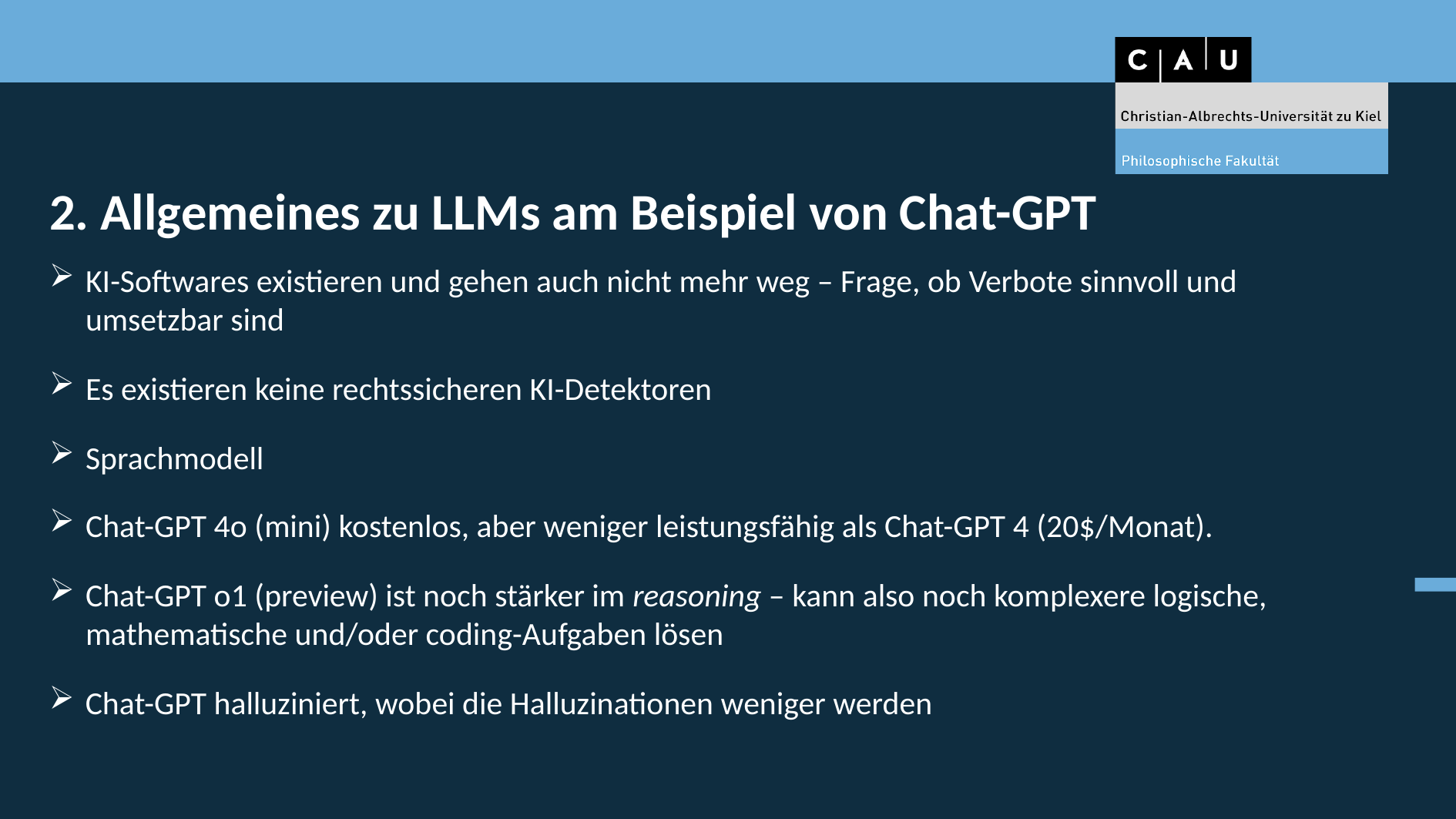

2. Allgemeines zu LLMs am Beispiel von Chat-GPT
KI-Softwares existieren und gehen auch nicht mehr weg – Frage, ob Verbote sinnvoll und umsetzbar sind
Es existieren keine rechtssicheren KI-Detektoren
Sprachmodell
Chat-GPT 4o (mini) kostenlos, aber weniger leistungsfähig als Chat-GPT 4 (20$/Monat).
Chat-GPT o1 (preview) ist noch stärker im reasoning – kann also noch komplexere logische, mathematische und/oder coding-Aufgaben lösen
Chat-GPT halluziniert, wobei die Halluzinationen weniger werden